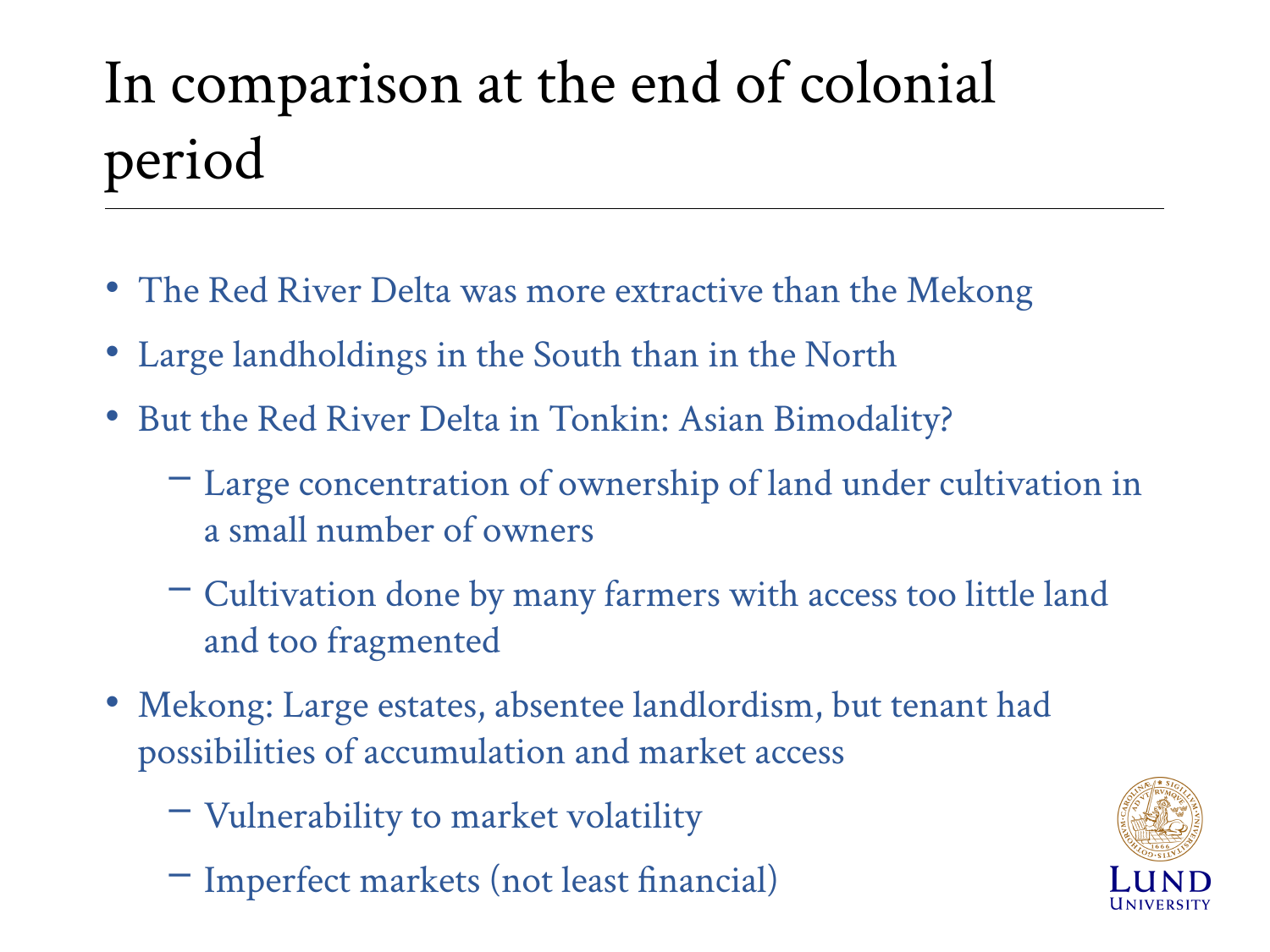

# In comparison at the end of colonial period
The Red River Delta was more extractive than the Mekong
Large landholdings in the South than in the North
But the Red River Delta in Tonkin: Asian Bimodality?
Large concentration of ownership of land under cultivation in a small number of owners
Cultivation done by many farmers with access too little land and too fragmented
Mekong: Large estates, absentee landlordism, but tenant had possibilities of accumulation and market access
Vulnerability to market volatility
Imperfect markets (not least financial)